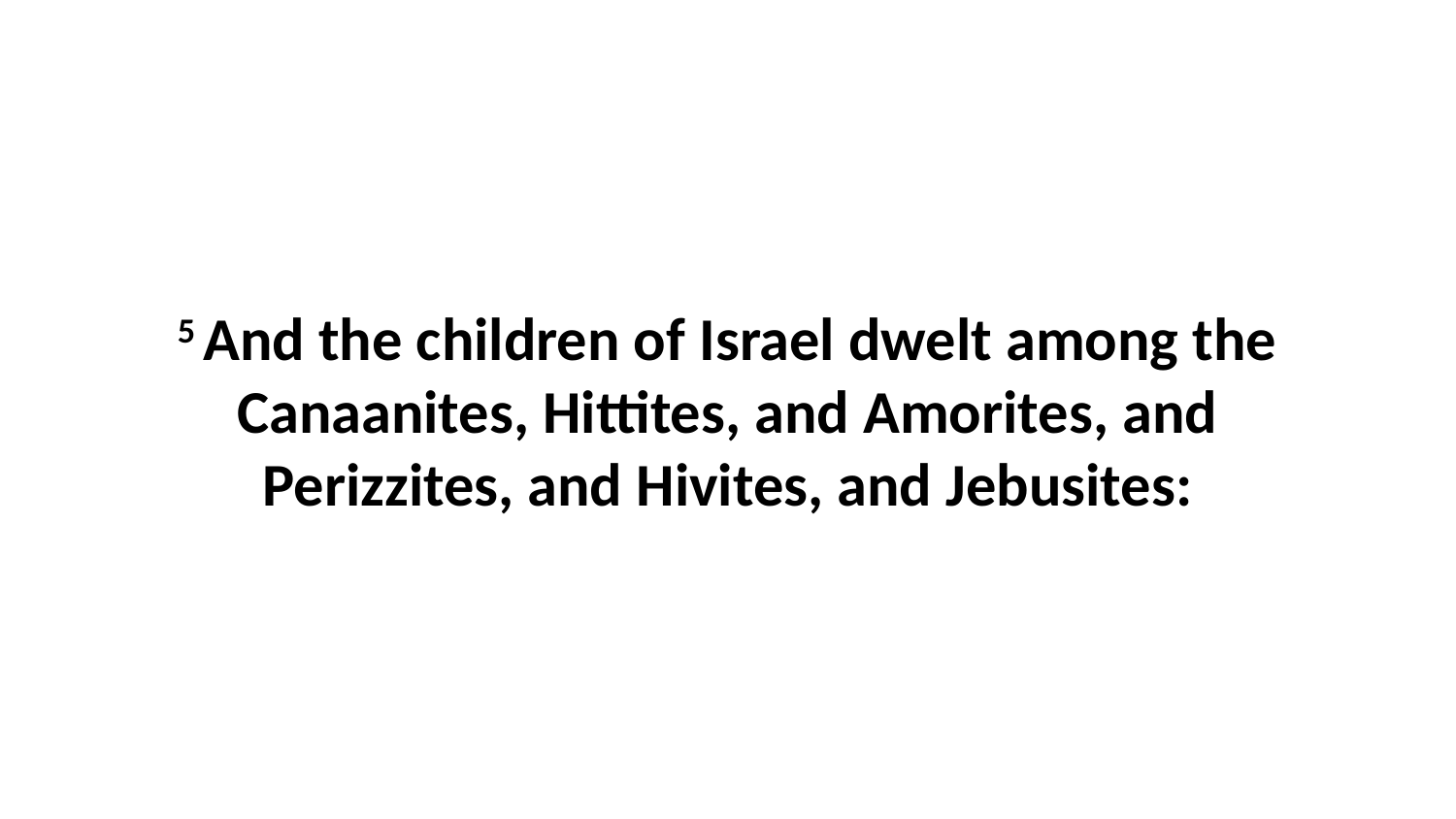

5 And the children of Israel dwelt among the Canaanites, Hittites, and Amorites, and Perizzites, and Hivites, and Jebusites: